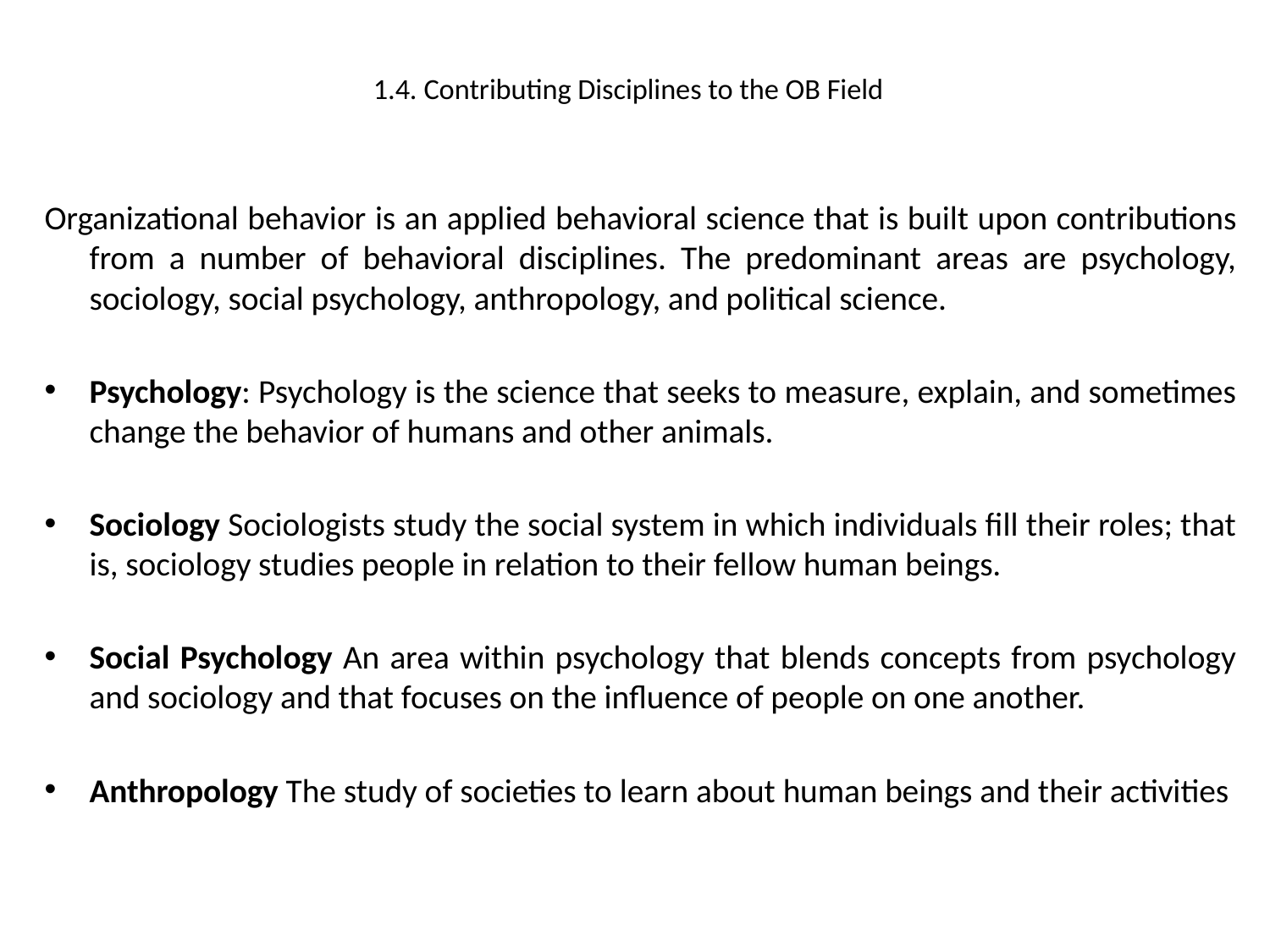

# 1.4. Contributing Disciplines to the OB Field
Organizational behavior is an applied behavioral science that is built upon contributions from a number of behavioral disciplines. The predominant areas are psychology, sociology, social psychology, anthropology, and political science.

Psychology: Psychology is the science that seeks to measure, explain, and sometimes change the behavior of humans and other animals.

Sociology Sociologists study the social system in which individuals fill their roles; that is, sociology studies people in relation to their fellow human beings.

Social Psychology An area within psychology that blends concepts from psychology and sociology and that focuses on the influence of people on one another.

Anthropology The study of societies to learn about human beings and their activities